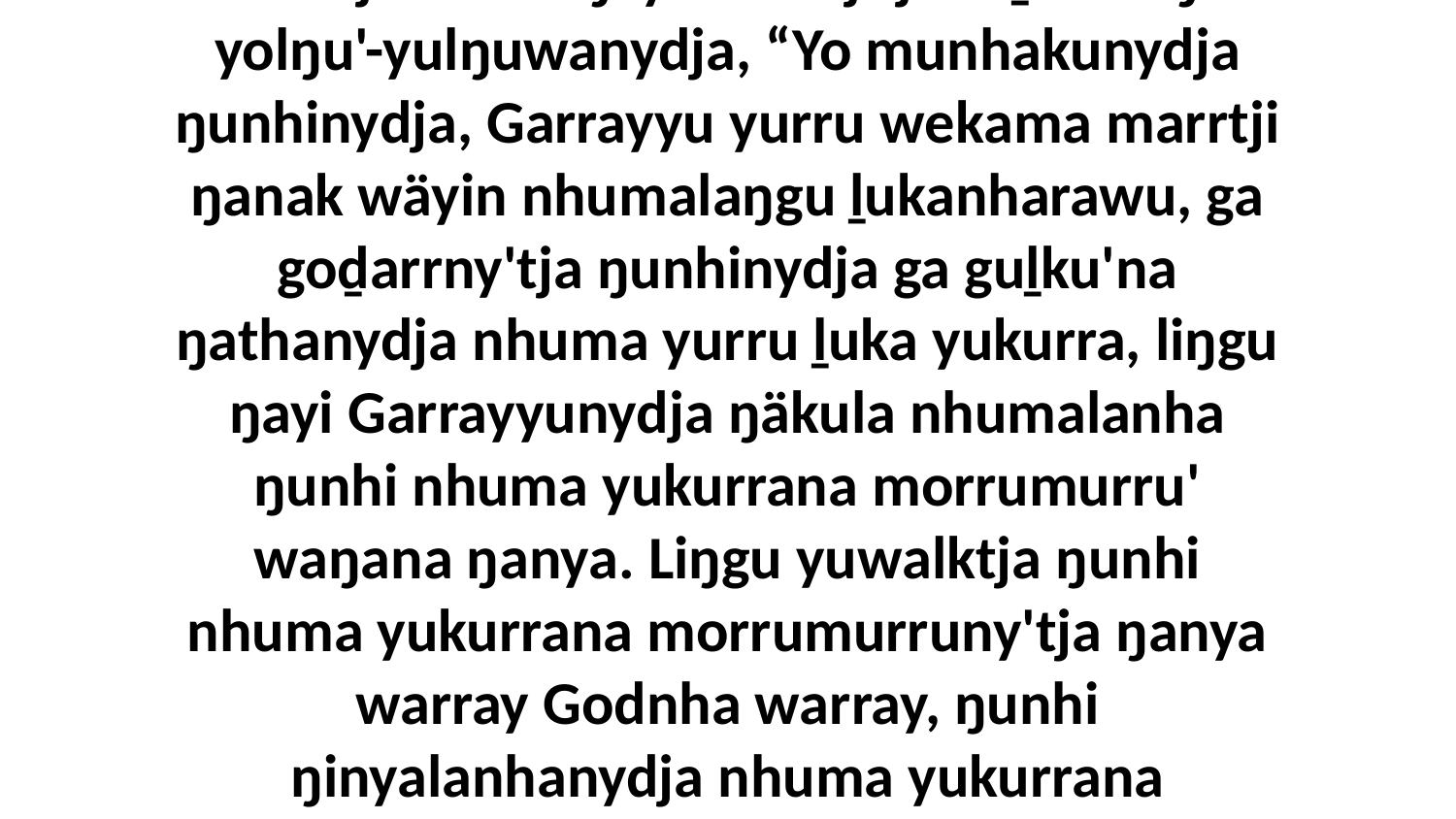

8 Ga bitjarra bili ŋayi Mawtjitjthu ḻakaraŋala yolŋu'-yulŋuwanydja, “Yo munhakunydja ŋunhinydja, Garrayyu yurru wekama marrtji ŋanak wäyin nhumalaŋgu ḻukanharawu, ga goḏarrny'tja ŋunhinydja ga guḻku'na ŋathanydja nhuma yurru ḻuka yukurra, liŋgu ŋayi Garrayyunydja ŋäkula nhumalanha ŋunhi nhuma yukurrana morrumurru' waŋana ŋanya. Liŋgu yuwalktja ŋunhi nhuma yukurrana morrumurruny'tja ŋanya warray Godnha warray, ŋunhi ŋinyalanhanydja nhuma yukurrana morrumurru'.”